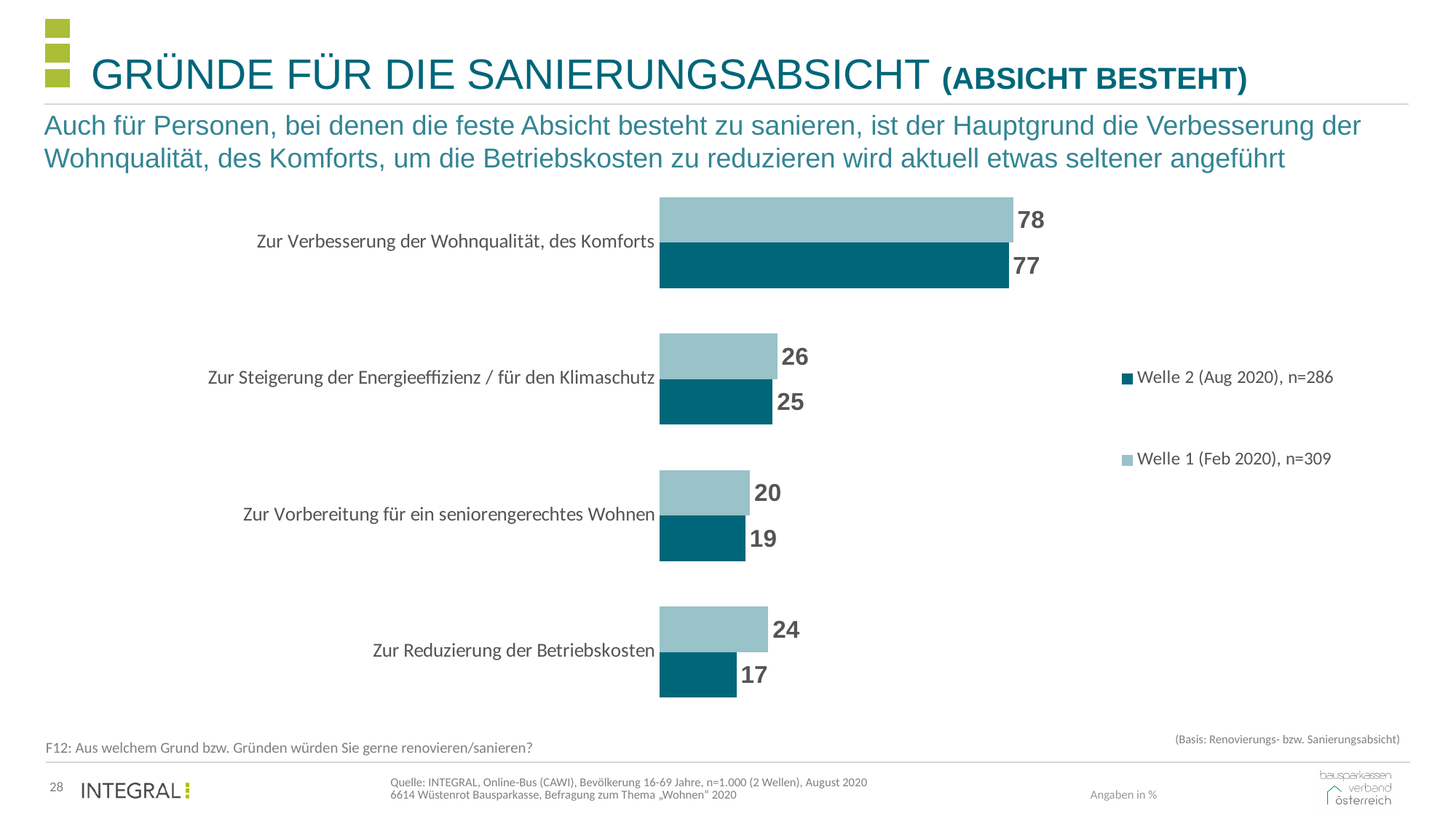

# Gründe für die Sanierungsabsicht (Absicht besteht)
Auch für Personen, bei denen die feste Absicht besteht zu sanieren, ist der Hauptgrund die Verbesserung der Wohnqualität, des Komforts, um die Betriebskosten zu reduzieren wird aktuell etwas seltener angeführt

### Chart

| Category | Welle 1 (Feb 2020), n=309 | Welle 2 (Aug 2020), n=286 |
|---|---|---|
| Zur Verbesserung der Wohnqualität, des Komforts | 78.0 | 77.0 |
| Zur Steigerung der Energieeffizienz / für den Klimaschutz | 26.0 | 25.0 |
| Zur Vorbereitung für ein seniorengerechtes Wohnen | 20.0 | 19.0 |
| Zur Reduzierung der Betriebskosten | 24.0 | 17.0 |
(Basis: Renovierungs- bzw. Sanierungsabsicht)
F12: Aus welchem Grund bzw. Gründen würden Sie gerne renovieren/sanieren?